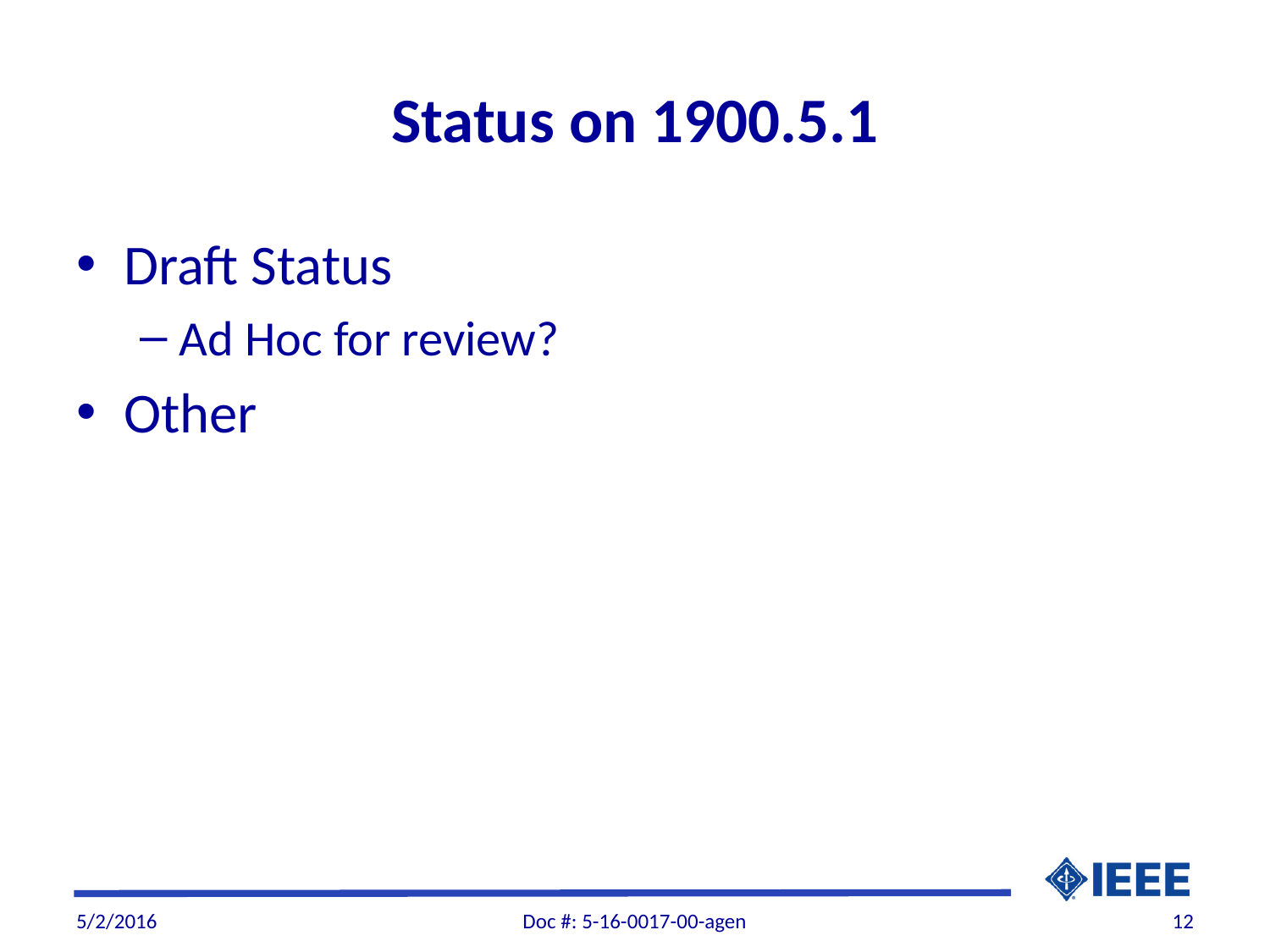

# Status on 1900.5.1
Draft Status
Ad Hoc for review?
Other
5/2/2016
Doc #: 5-16-0017-00-agen
12